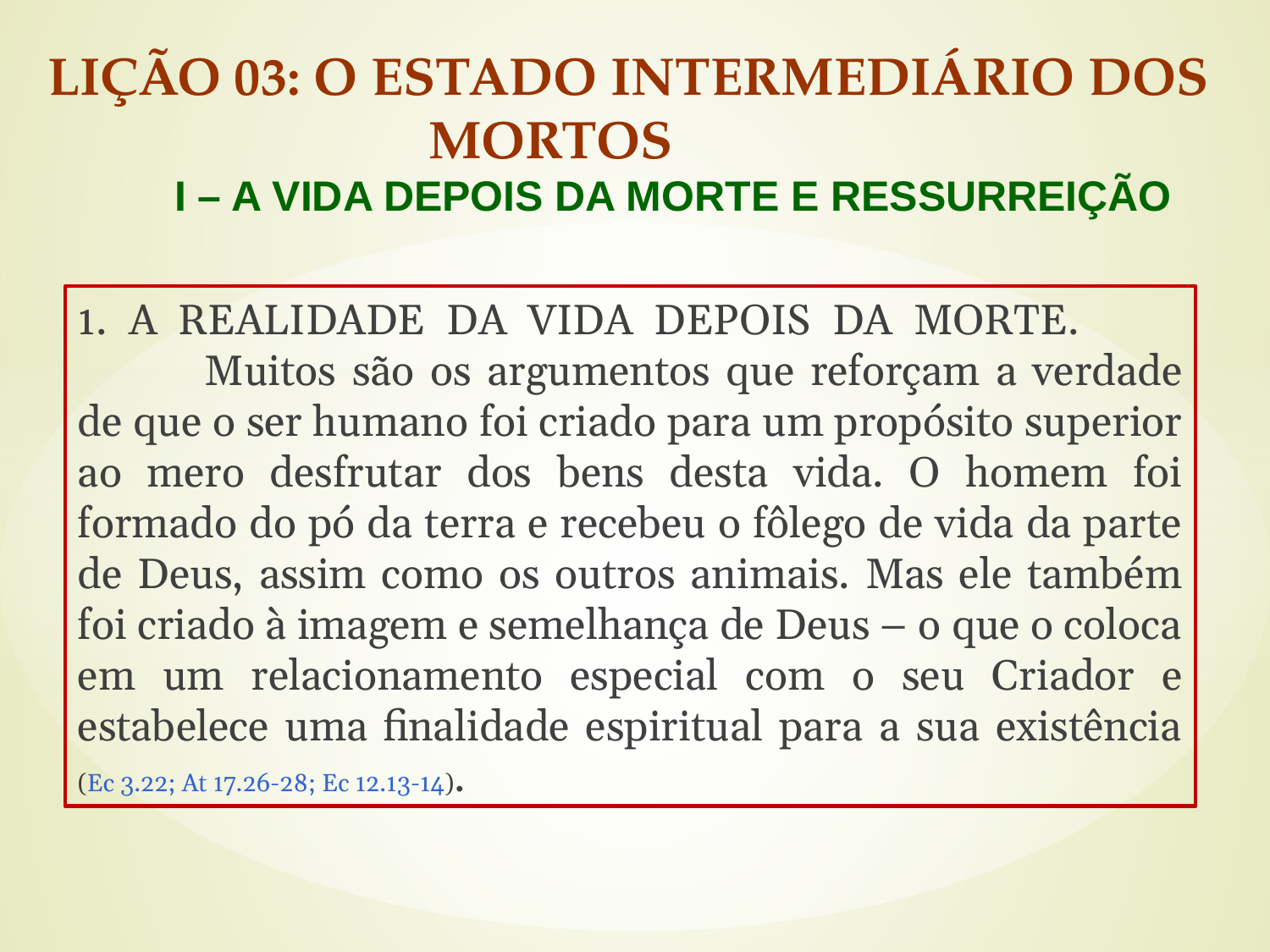

LIÇÃO 03: O ESTADO INTERMEDIÁRIO DOS 			MORTOS
	I – A VIDA DEPOIS DA MORTE E RESSURREIÇÃO
#
1. A REALIDADE DA VIDA DEPOIS DA MORTE. 		Muitos são os argumentos que reforçam a verdade de que o ser humano foi criado para um propósito superior ao mero desfrutar dos bens desta vida. O homem foi formado do pó da terra e recebeu o fôlego de vida da parte de Deus, assim como os outros animais. Mas ele também foi criado à imagem e semelhança de Deus – o que o coloca em um relacionamento especial com o seu Criador e estabelece uma finalidade espiritual para a sua existência (Ec 3.22; At 17.26-28; Ec 12.13-14).